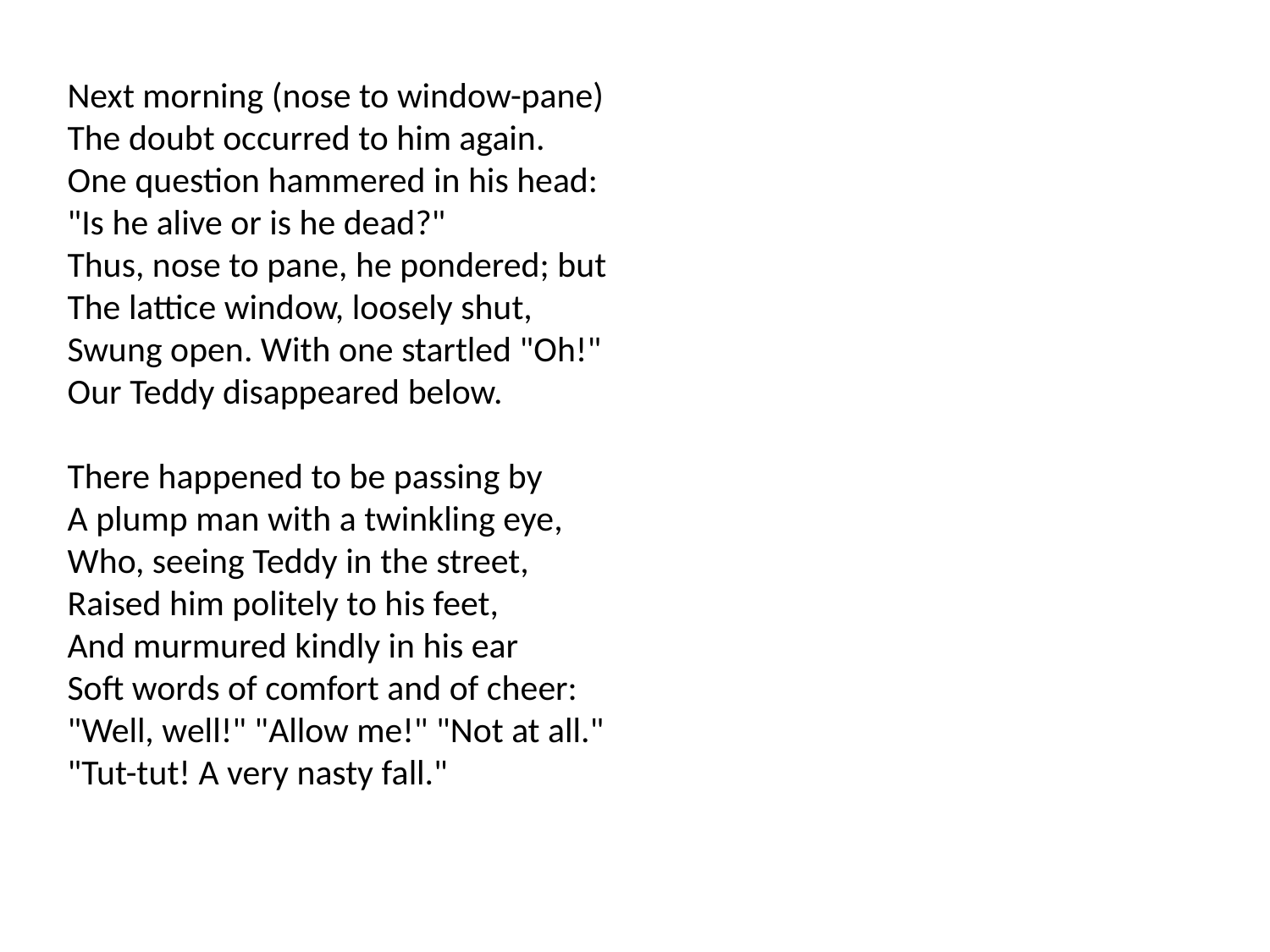

Next morning (nose to window-pane)
The doubt occurred to him again.
One question hammered in his head:
"Is he alive or is he dead?"
Thus, nose to pane, he pondered; but
The lattice window, loosely shut,
Swung open. With one startled "Oh!"
Our Teddy disappeared below.
There happened to be passing by
A plump man with a twinkling eye,
Who, seeing Teddy in the street,
Raised him politely to his feet,
And murmured kindly in his ear
Soft words of comfort and of cheer:
"Well, well!" "Allow me!" "Not at all."
"Tut-tut! A very nasty fall."